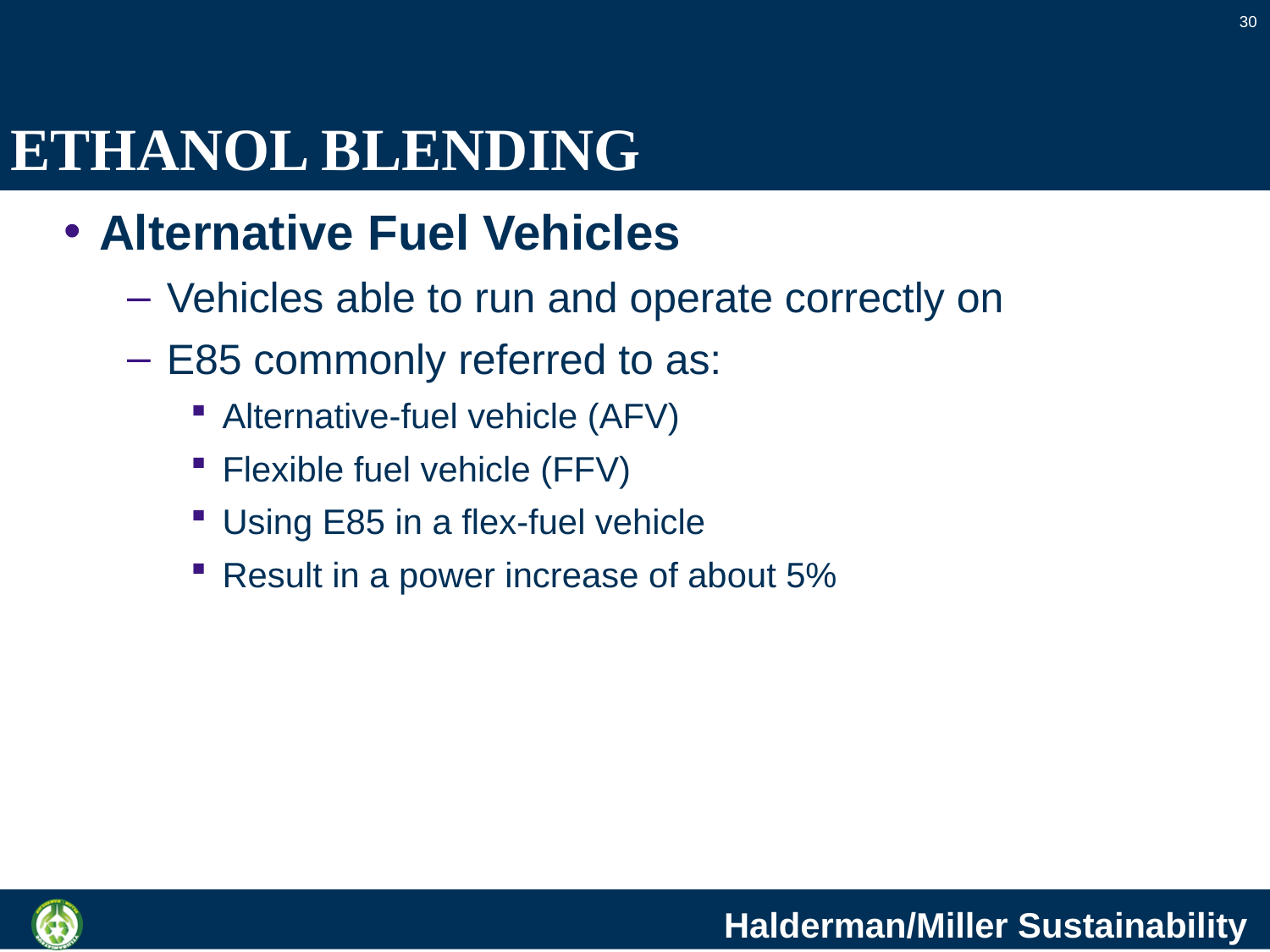

30
# ETHANOL BLENDING
Alternative Fuel Vehicles
Vehicles able to run and operate correctly on
E85 commonly referred to as:
Alternative-fuel vehicle (AFV)
Flexible fuel vehicle (FFV)
Using E85 in a flex-fuel vehicle
Result in a power increase of about 5%